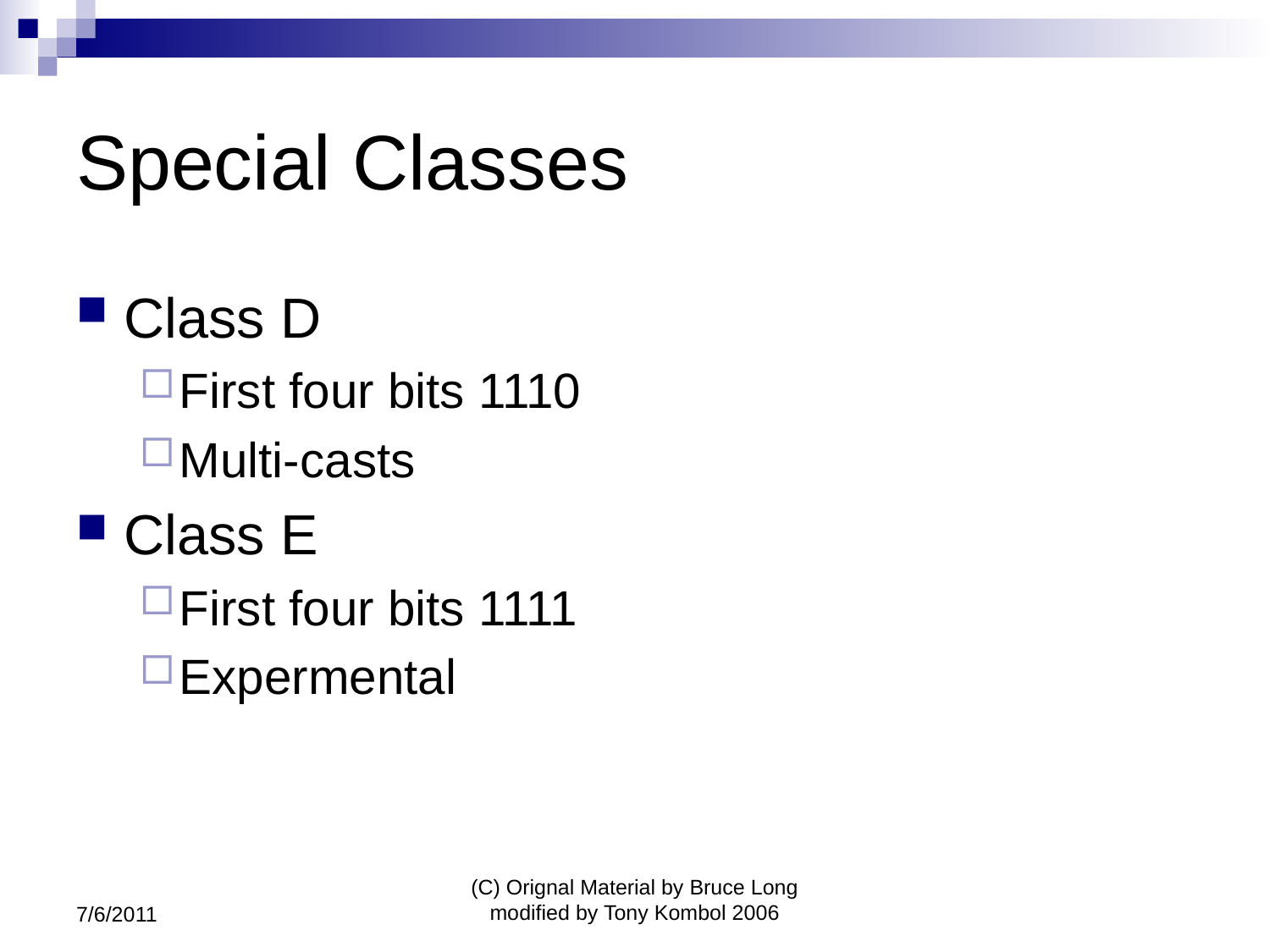

# Special Classes
Class D
First four bits 1110
Multi-casts
Class E
First four bits 1111
Expermental
7/6/2011
(C) Orignal Material by Bruce Long modified by Tony Kombol 2006